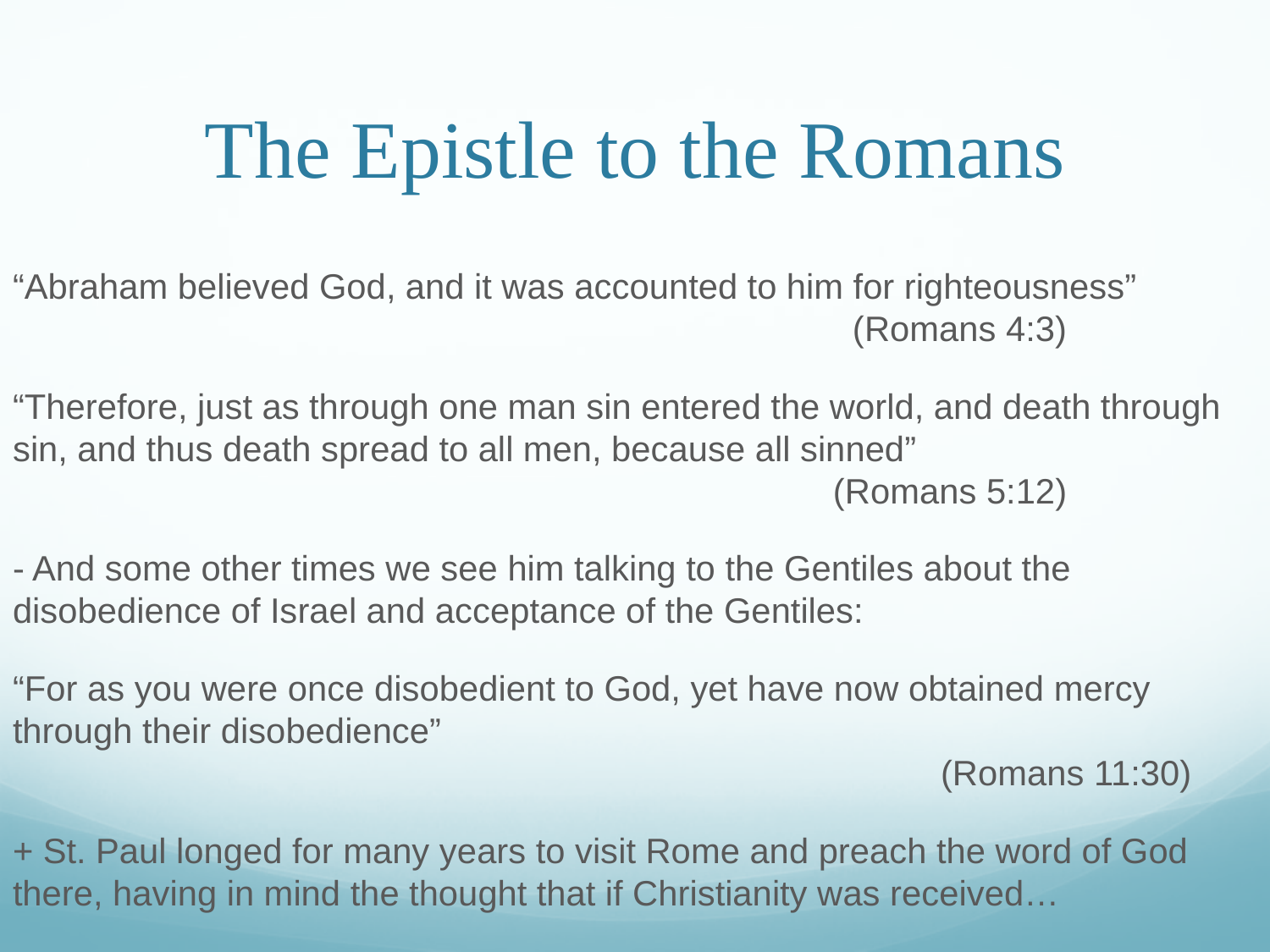

# The Epistle to the Romans
“Abraham believed God, and it was accounted to him for righteousness”							        (Romans 4:3)
“Therefore, just as through one man sin entered the world, and death through sin, and thus death spread to all men, because all sinned”								      (Romans 5:12)
- And some other times we see him talking to the Gentiles about the disobedience of Israel and acceptance of the Gentiles:
“For as you were once disobedient to God, yet have now obtained mercy through their disobedience”													    (Romans 11:30)
+ St. Paul longed for many years to visit Rome and preach the word of God there, having in mind the thought that if Christianity was received…